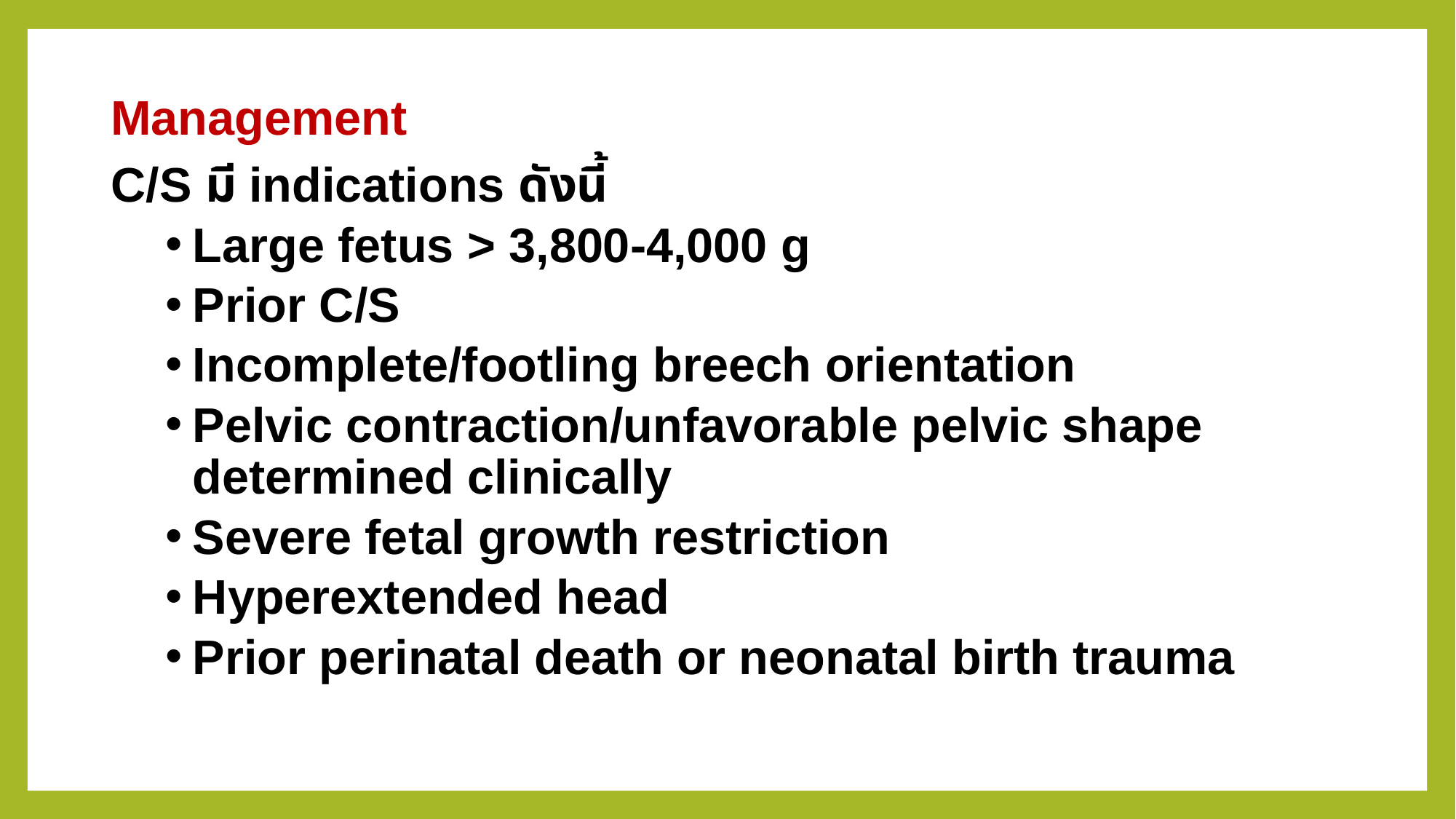

Management
C/S มี indications ดังนี้
Large fetus > 3,800-4,000 g
Prior C/S
Incomplete/footling breech orientation
Pelvic contraction/unfavorable pelvic shape determined clinically
Severe fetal growth restriction
Hyperextended head
Prior perinatal death or neonatal birth trauma